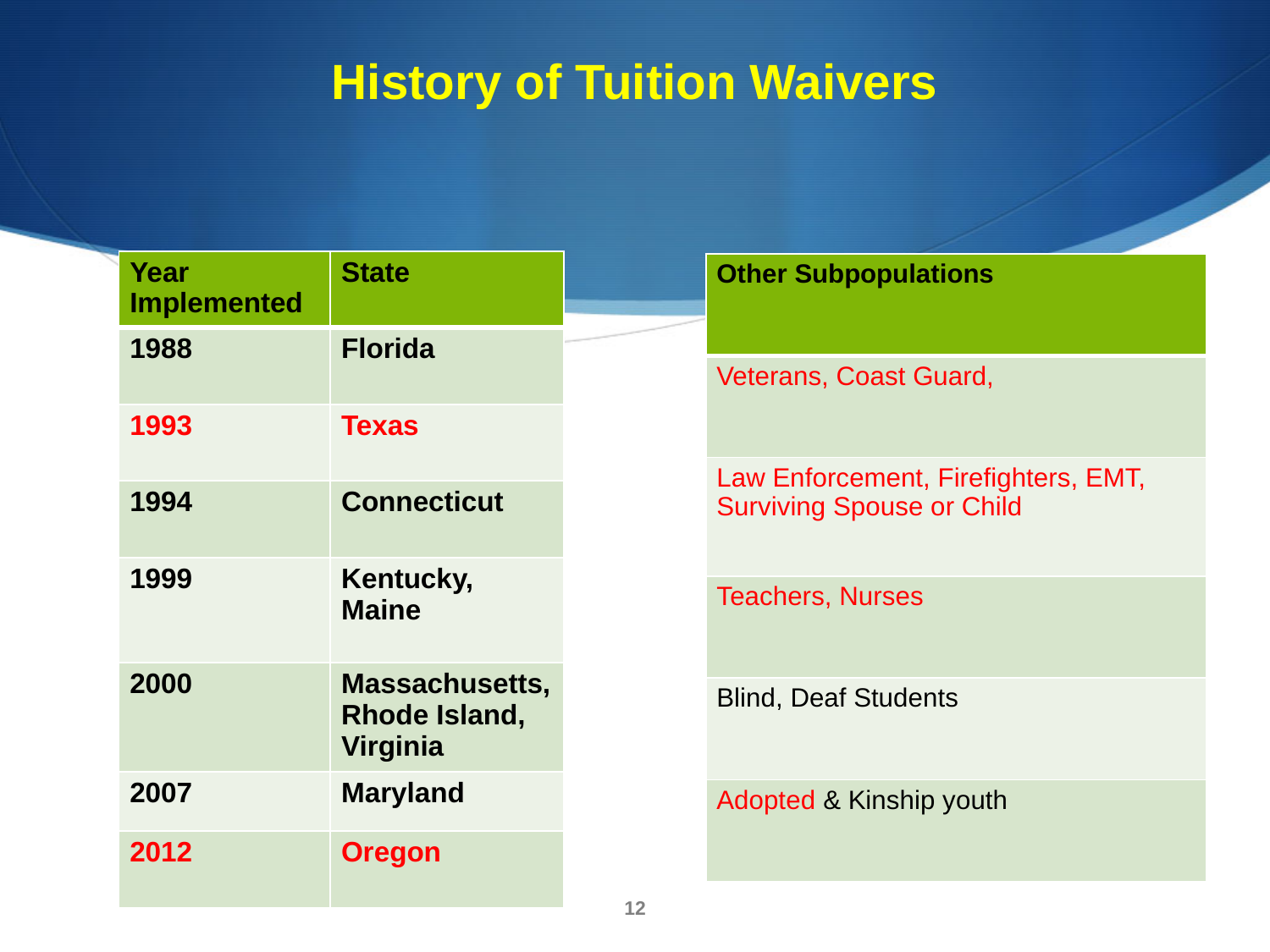

# History of Tuition Waivers
| Year Implemented | State |
| --- | --- |
| 1988 | Florida |
| 1993 | Texas |
| 1994 | Connecticut |
| 1999 | Kentucky, Maine |
| 2000 | Massachusetts, Rhode Island, Virginia |
| 2007 | Maryland |
| 2012 | Oregon |
| Other Subpopulations |
| --- |
| Veterans, Coast Guard, |
| Law Enforcement, Firefighters, EMT, Surviving Spouse or Child |
| Teachers, Nurses |
| Blind, Deaf Students |
| Adopted & Kinship youth |
12